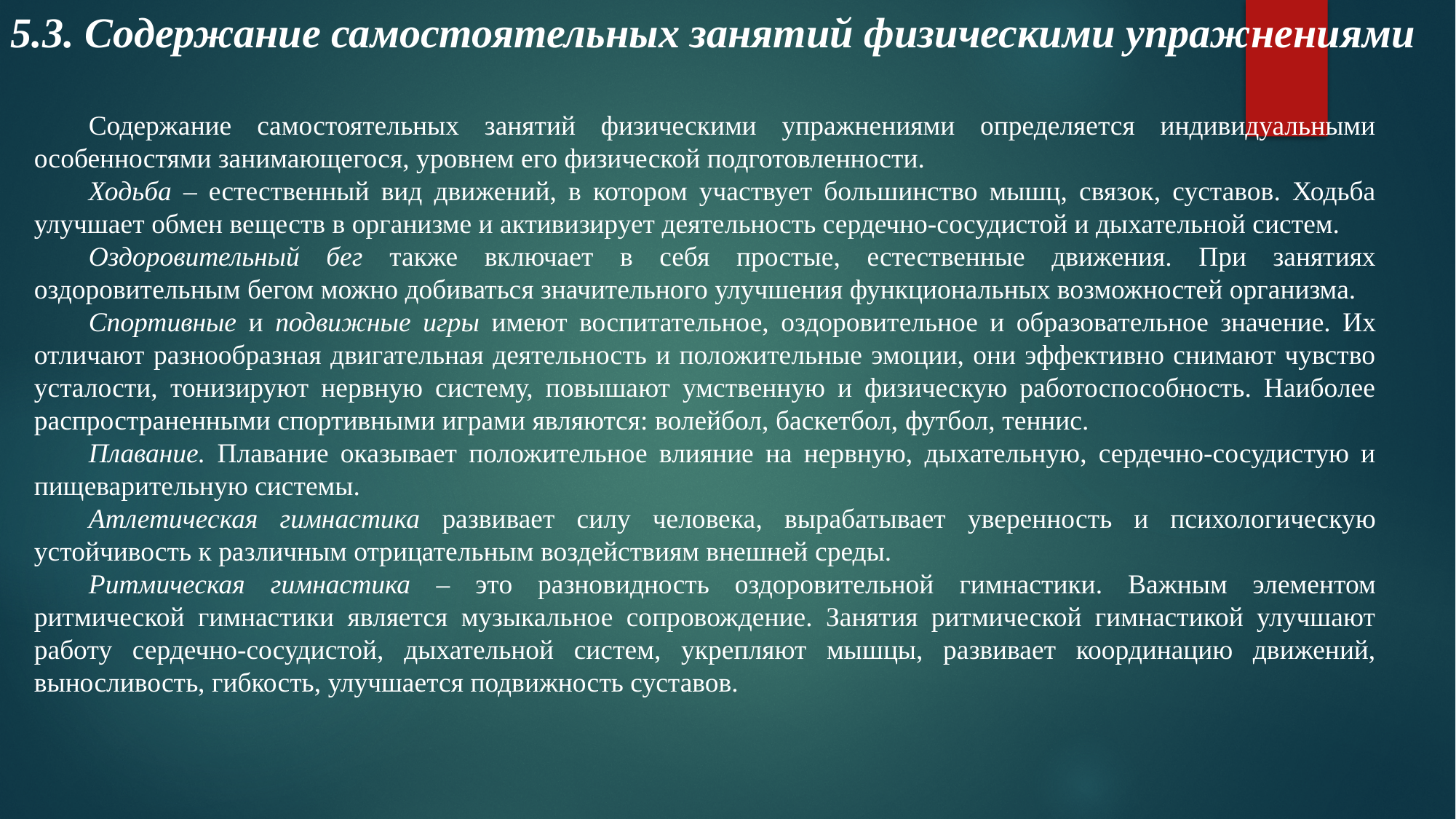

5.3. Содержание самостоятельных занятий физическими упражнениями
Содержание самостоятельных занятий физическими упражнениями определяется индивидуальными особенностями занимающегося, уровнем его физической подготовленности.
Ходьба – естественный вид движений, в котором участвует большинство мышц, связок, суставов. Ходьба улучшает обмен веществ в организме и активизирует деятельность сердечно-сосудистой и дыхательной систем.
Оздоровительный бег также включает в себя простые, естественные движения. При занятиях оздоровительным бегом можно добиваться значительного улучшения функциональных возможностей организма.
Спортивные и подвижные игры имеют воспитательное, оздоровительное и образовательное значение. Их отличают разнообразная двигательная деятельность и положительные эмоции, они эффективно снимают чувство усталости, тонизируют нервную систему, повышают умственную и физическую работоспособность. Наиболее распространенными спортивными играми являются: волейбол, баскетбол, футбол, теннис.
Плавание. Плавание оказывает положительное влияние на нервную, дыхательную, сердечно-сосудистую и пищеварительную системы.
Атлетическая гимнастика развивает силу человека, вырабатывает уверенность и психологическую устойчивость к различным отрицательным воздействиям внешней среды.
Ритмическая гимнастика – это разновидность оздоровительной гимнастики. Важным элементом ритмической гимнастики является музыкальное сопровождение. Занятия ритмической гимнастикой улучшают работу сердечно-сосудистой, дыхательной систем, укрепляют мышцы, развивает координацию движений, выносливость, гибкость, улучшается подвижность суставов.